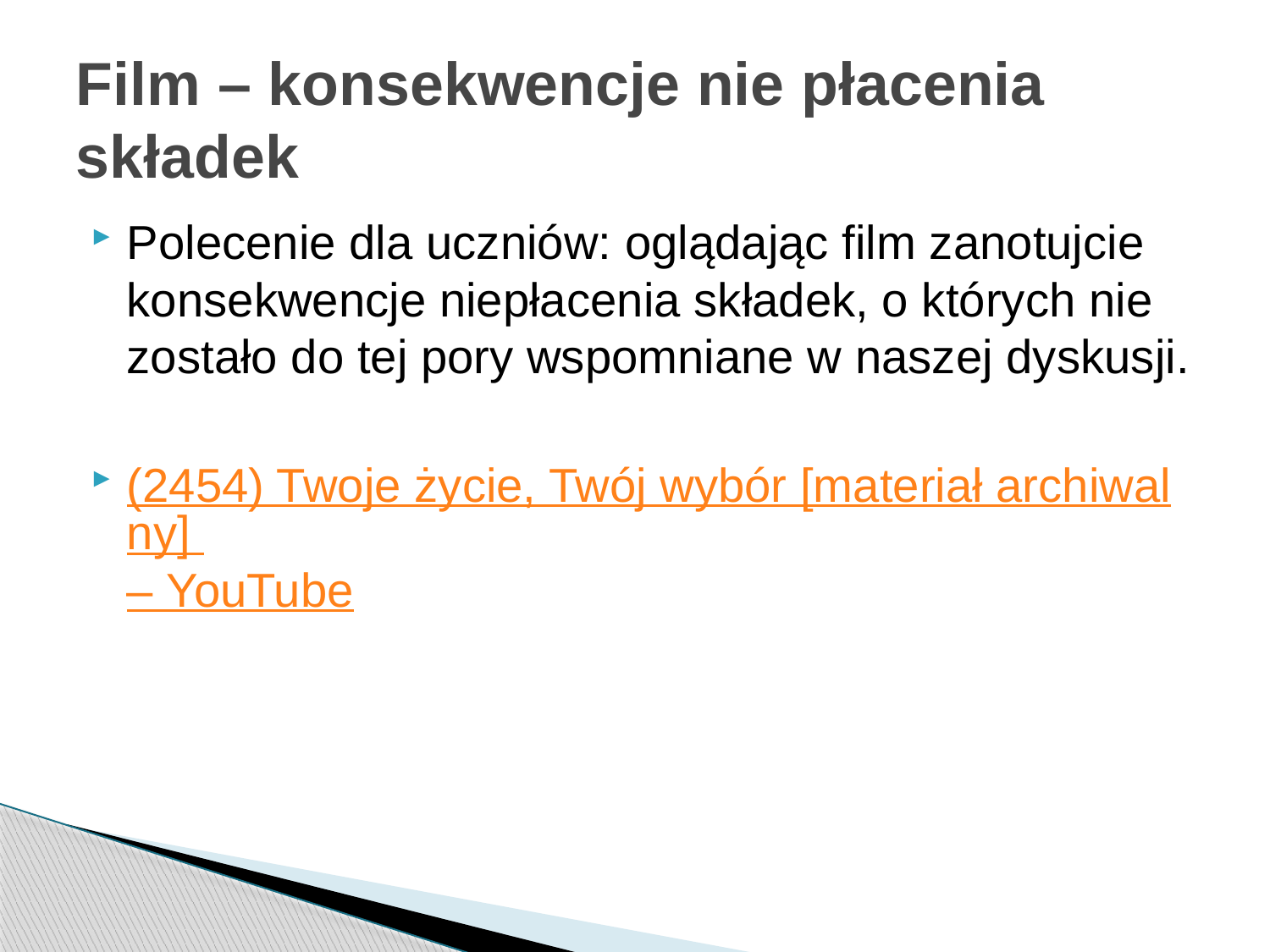

# Film – konsekwencje nie płacenia składek
Polecenie dla uczniów: oglądając film zanotujcie konsekwencje niepłacenia składek, o których nie zostało do tej pory wspomniane w naszej dyskusji.

(2454) Twoje życie, Twój wybór [materiał archiwalny] – YouTube